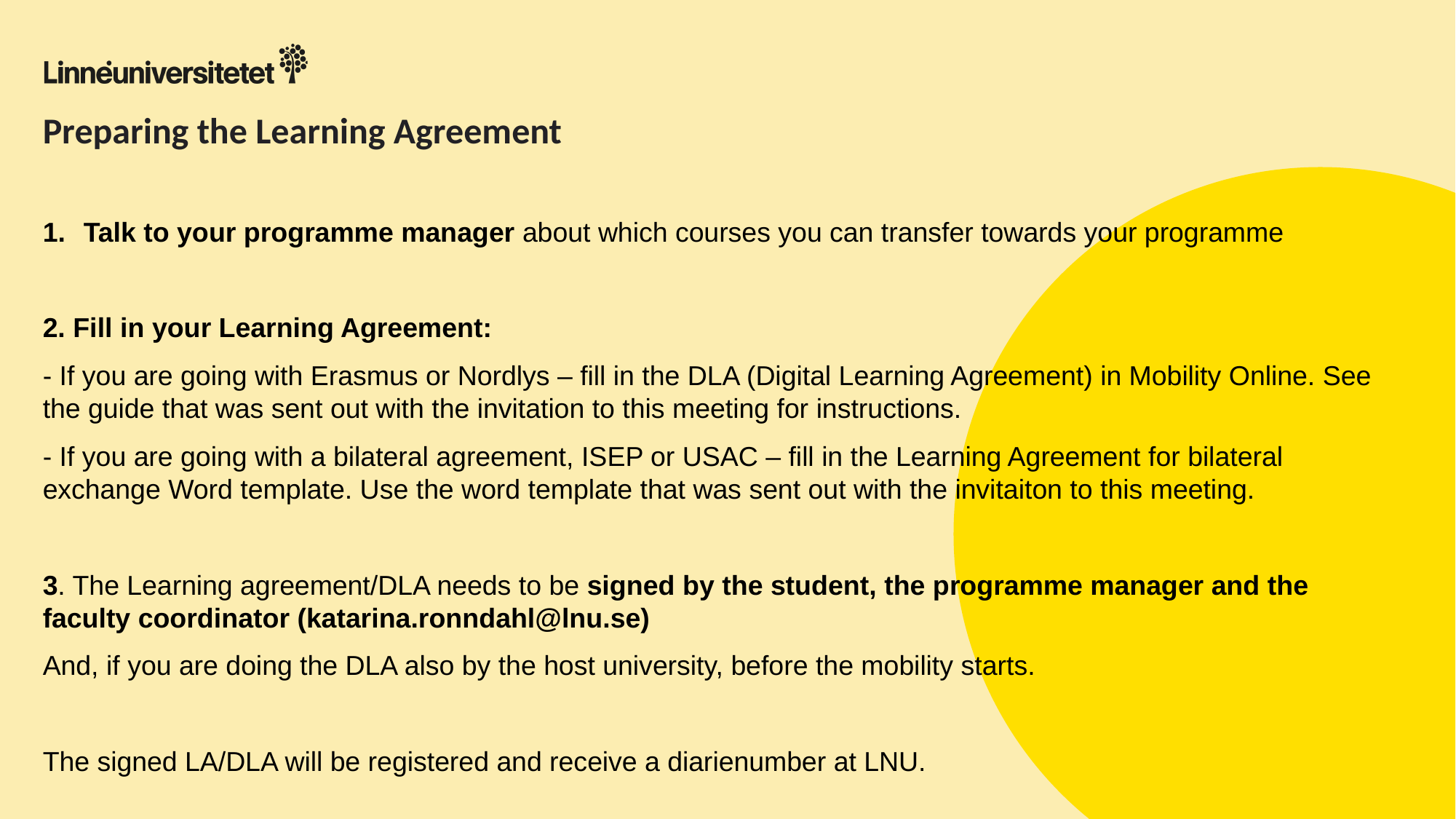

Preparing the Learning Agreement
Talk to your programme manager about which courses you can transfer towards your programme

2. Fill in your Learning Agreement:
- If you are going with Erasmus or Nordlys – fill in the DLA (Digital Learning Agreement) in Mobility Online. See the guide that was sent out with the invitation to this meeting for instructions.
- If you are going with a bilateral agreement, ISEP or USAC – fill in the Learning Agreement for bilateral exchange Word template. Use the word template that was sent out with the invitaiton to this meeting.

3. The Learning agreement/DLA needs to be signed by the student, the programme manager and the faculty coordinator (katarina.ronndahl@lnu.se)
And, if you are doing the DLA also by the host university, before the mobility starts.

The signed LA/DLA will be registered and receive a diarienumber at LNU.
10